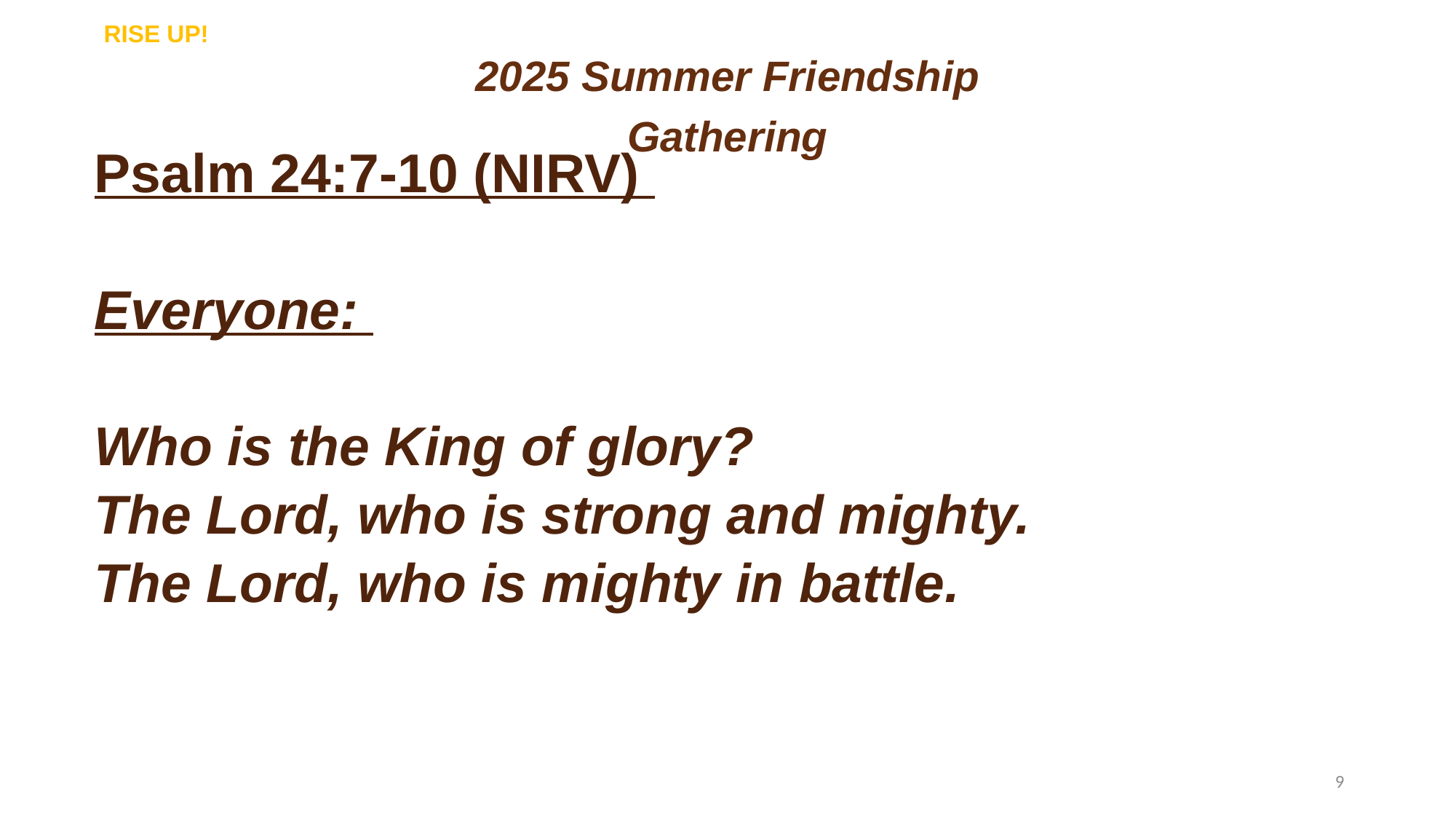

RISE UP!
2025 Summer Friendship Gathering
Psalm 24:7-10 (NIRV)

Everyone:

Who is the King of glory?
The Lord, who is strong and mighty.
The Lord, who is mighty in battle.
9